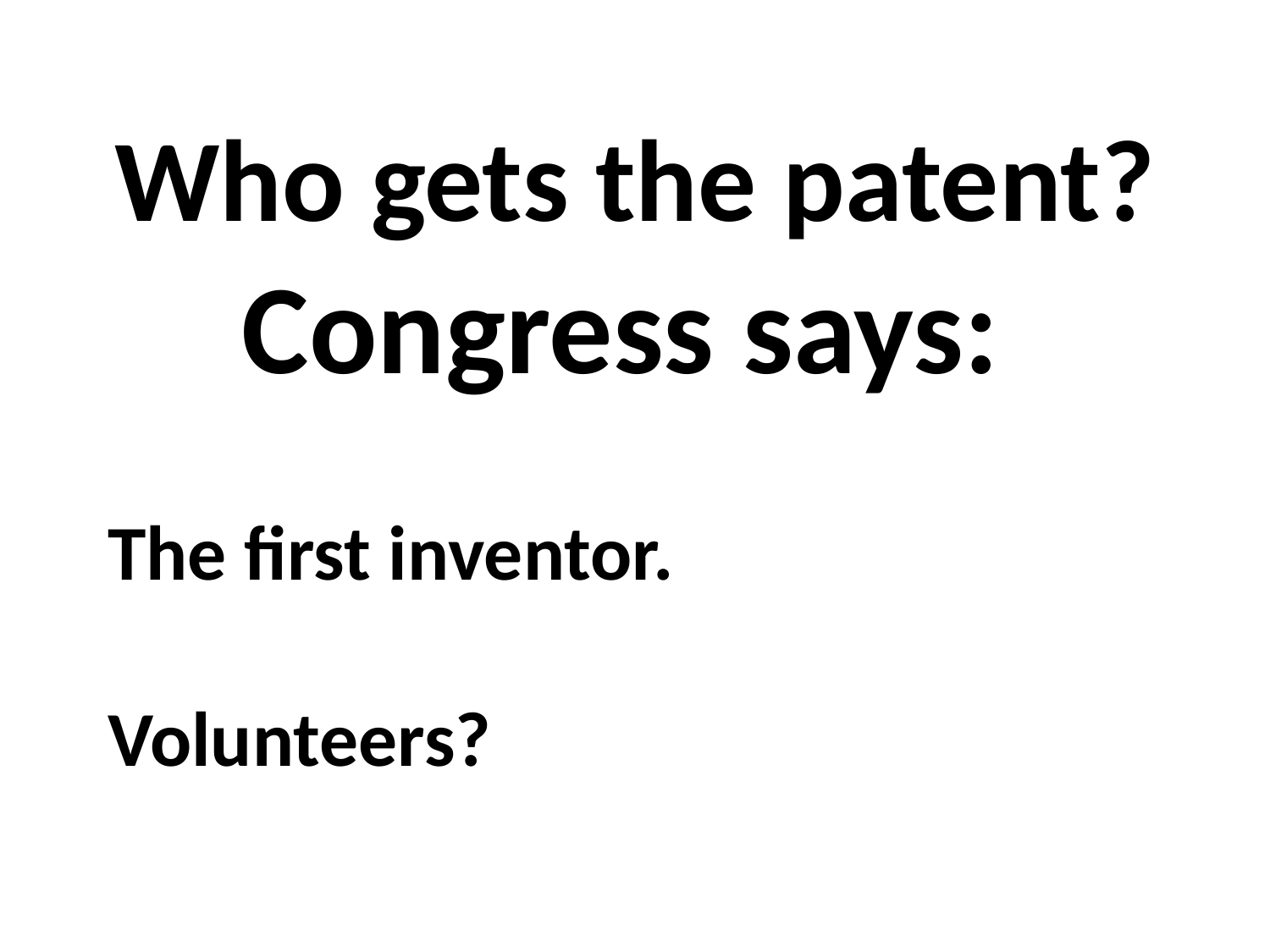

Who gets the patent?
Congress says:
The first inventor.

Volunteers?